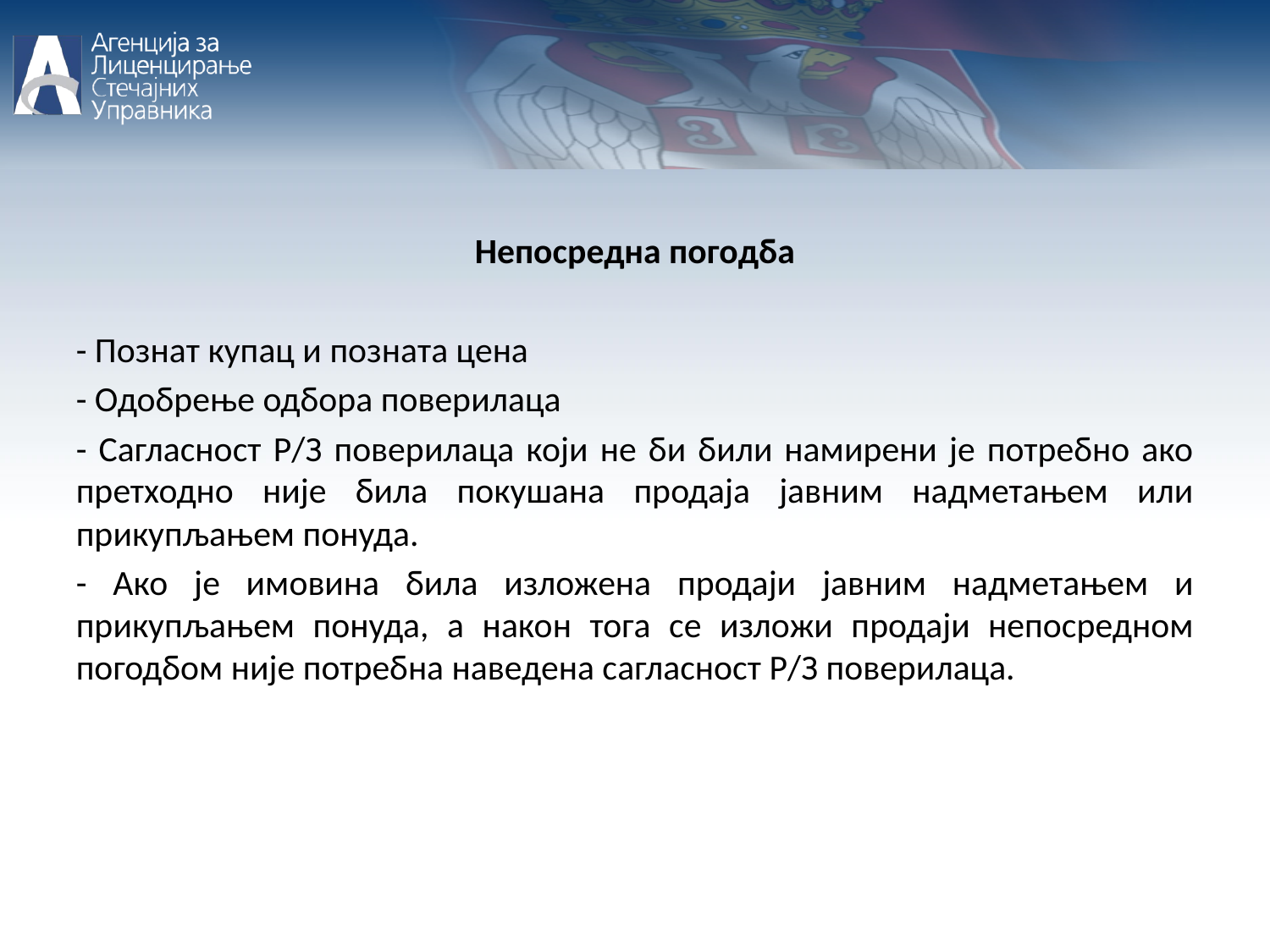

Непосредна погодба

- Познат купац и позната цена
- Одобрење одбора поверилаца
- Сагласност Р/З поверилаца који не би били намирени је потребно ако претходно није била покушана продаја јавним надметањем или прикупљањем понуда.
- Ако је имовина била изложена продаји јавним надметањем и прикупљањем понуда, а након тога се изложи продаји непосредном погодбом није потребна наведена сагласност Р/З поверилаца.